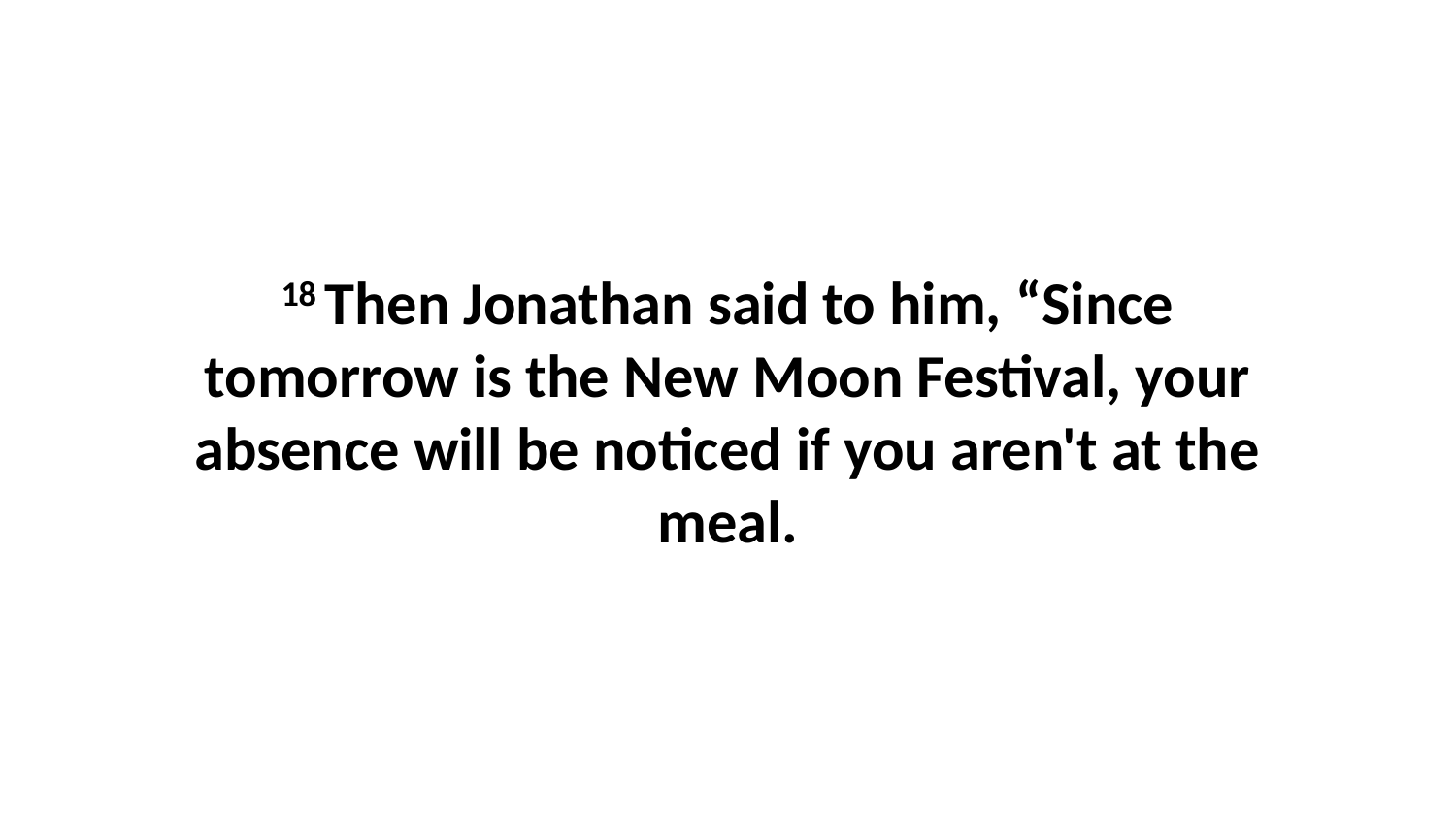

18 Then Jonathan said to him, “Since tomorrow is the New Moon Festival, your absence will be noticed if you aren't at the meal.